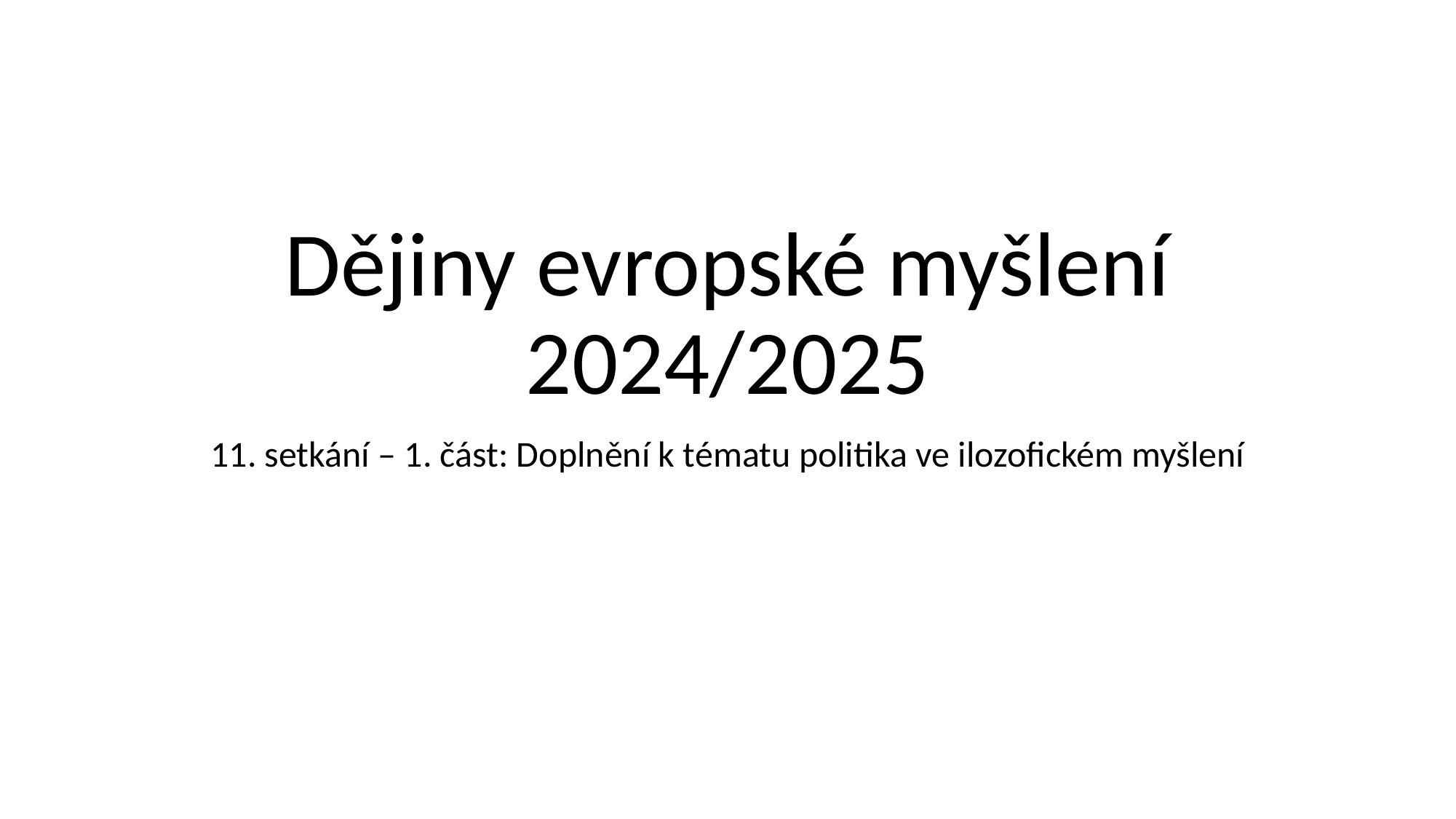

# Dějiny evropské myšlení 2024/2025
11. setkání – 1. část: Doplnění k tématu politika ve ilozofickém myšlení